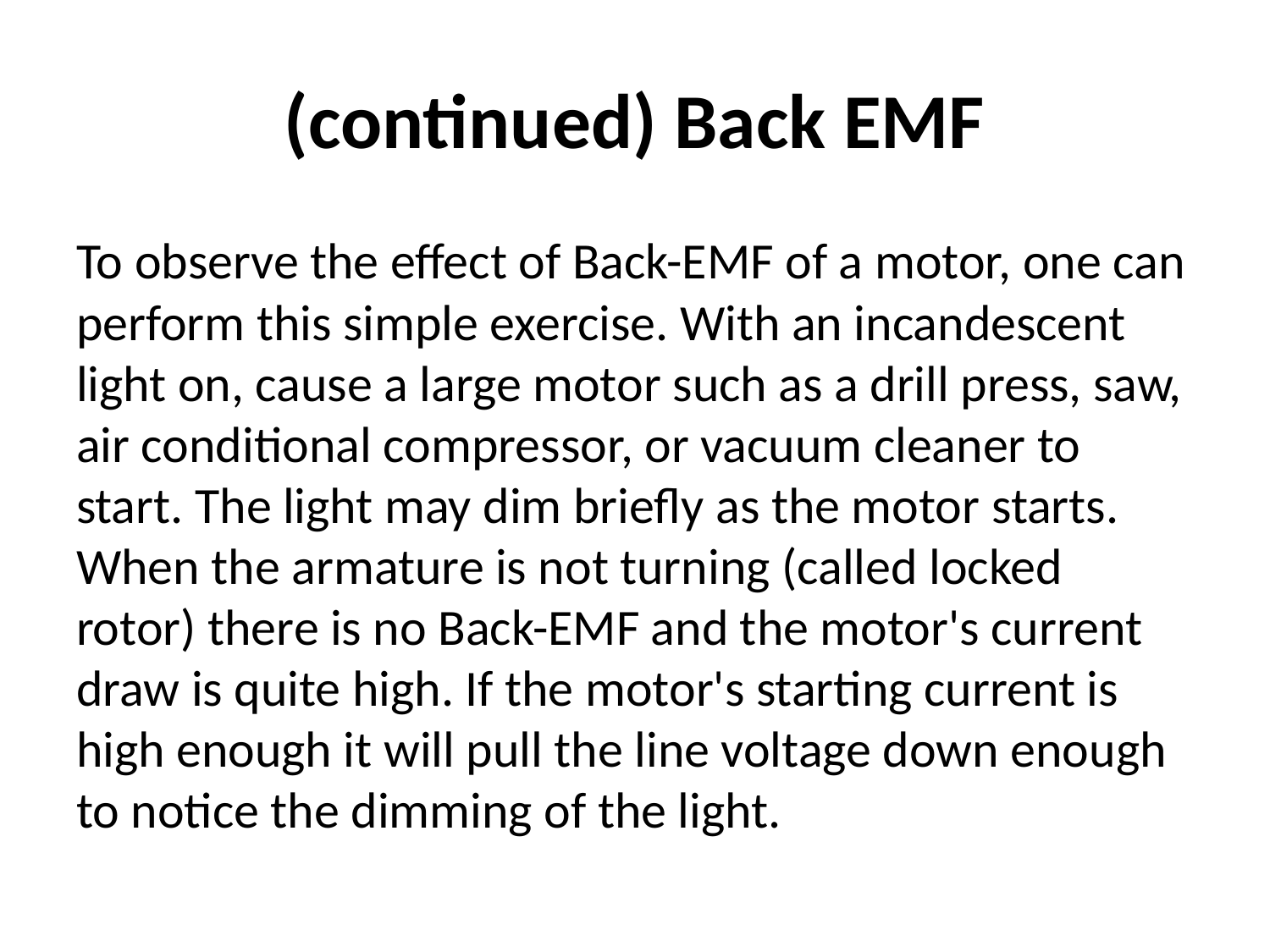

# (continued) Back EMF
To observe the effect of Back-EMF of a motor, one can perform this simple exercise. With an incandescent light on, cause a large motor such as a drill press, saw, air conditional compressor, or vacuum cleaner to start. The light may dim briefly as the motor starts. When the armature is not turning (called locked rotor) there is no Back-EMF and the motor's current draw is quite high. If the motor's starting current is high enough it will pull the line voltage down enough to notice the dimming of the light.